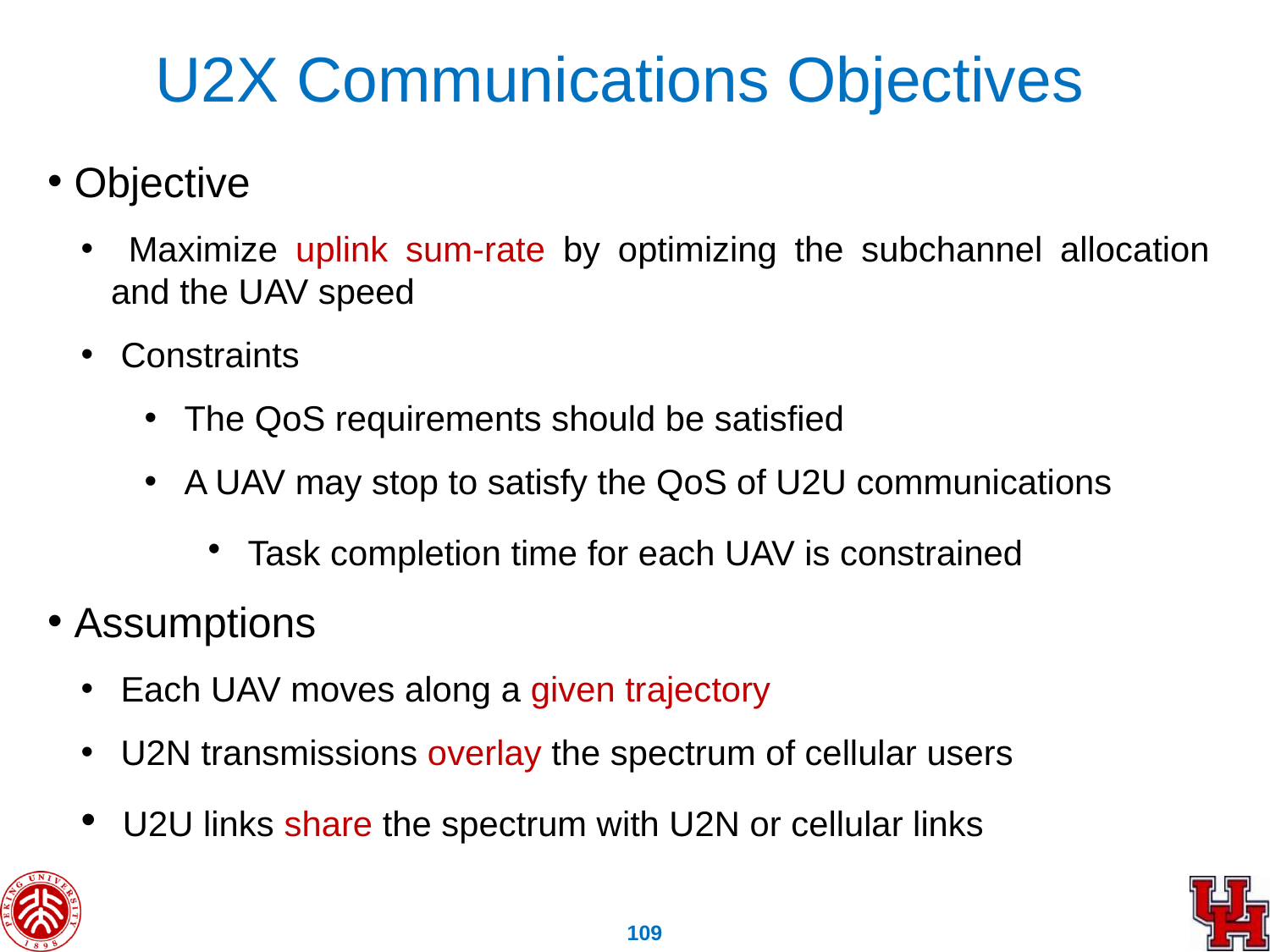

U2X Communications Objectives
 Objective
 Maximize uplink sum-rate by optimizing the subchannel allocation and the UAV speed
 Constraints
 The QoS requirements should be satisfied
 A UAV may stop to satisfy the QoS of U2U communications
 Task completion time for each UAV is constrained
 Assumptions
 Each UAV moves along a given trajectory
 U2N transmissions overlay the spectrum of cellular users
 U2U links share the spectrum with U2N or cellular links
109